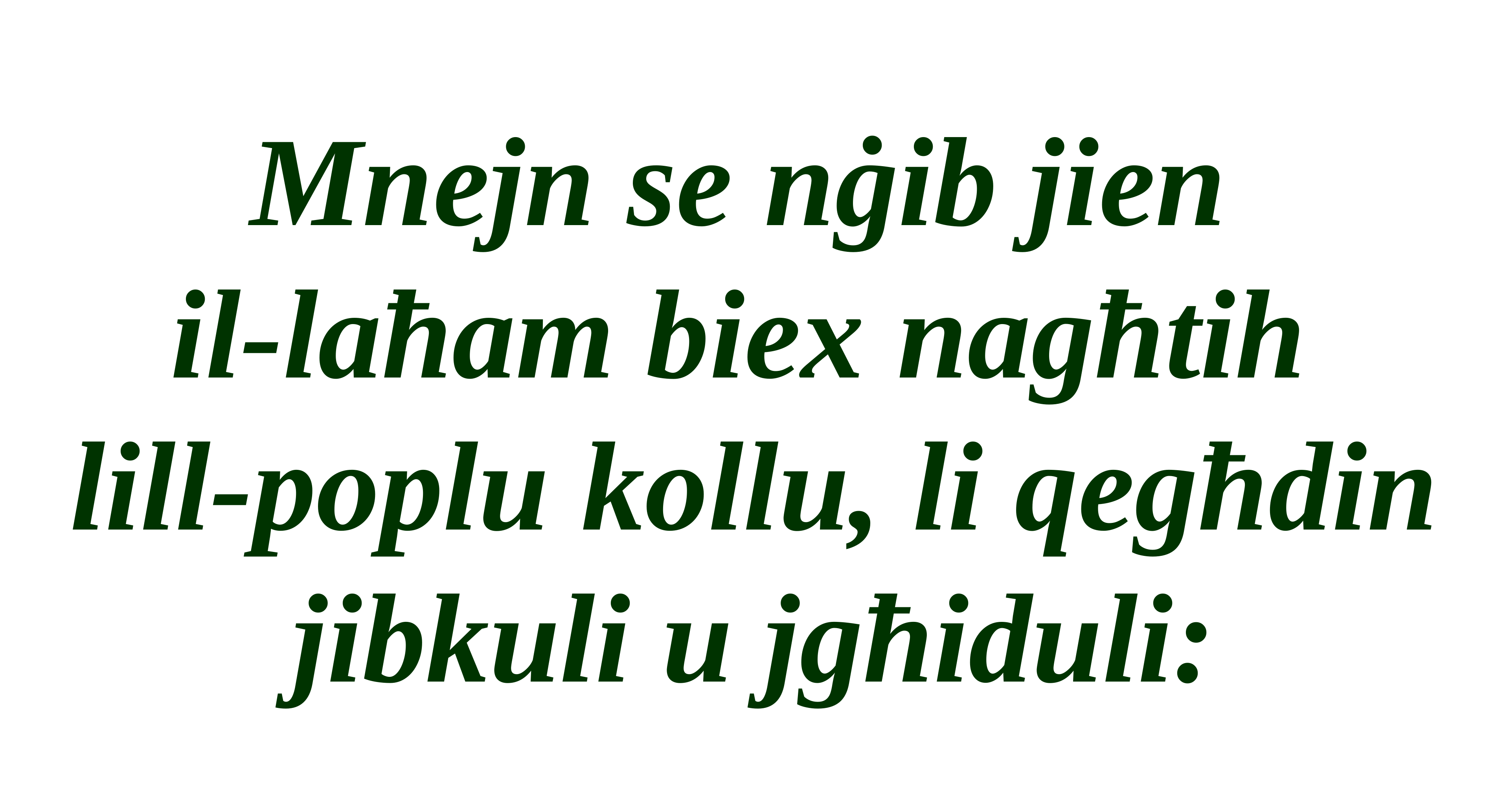

Mnejn se nġib jien
il-laħam biex nagħtih
lill-poplu kollu, li qegħdin jibkuli u jgħiduli: